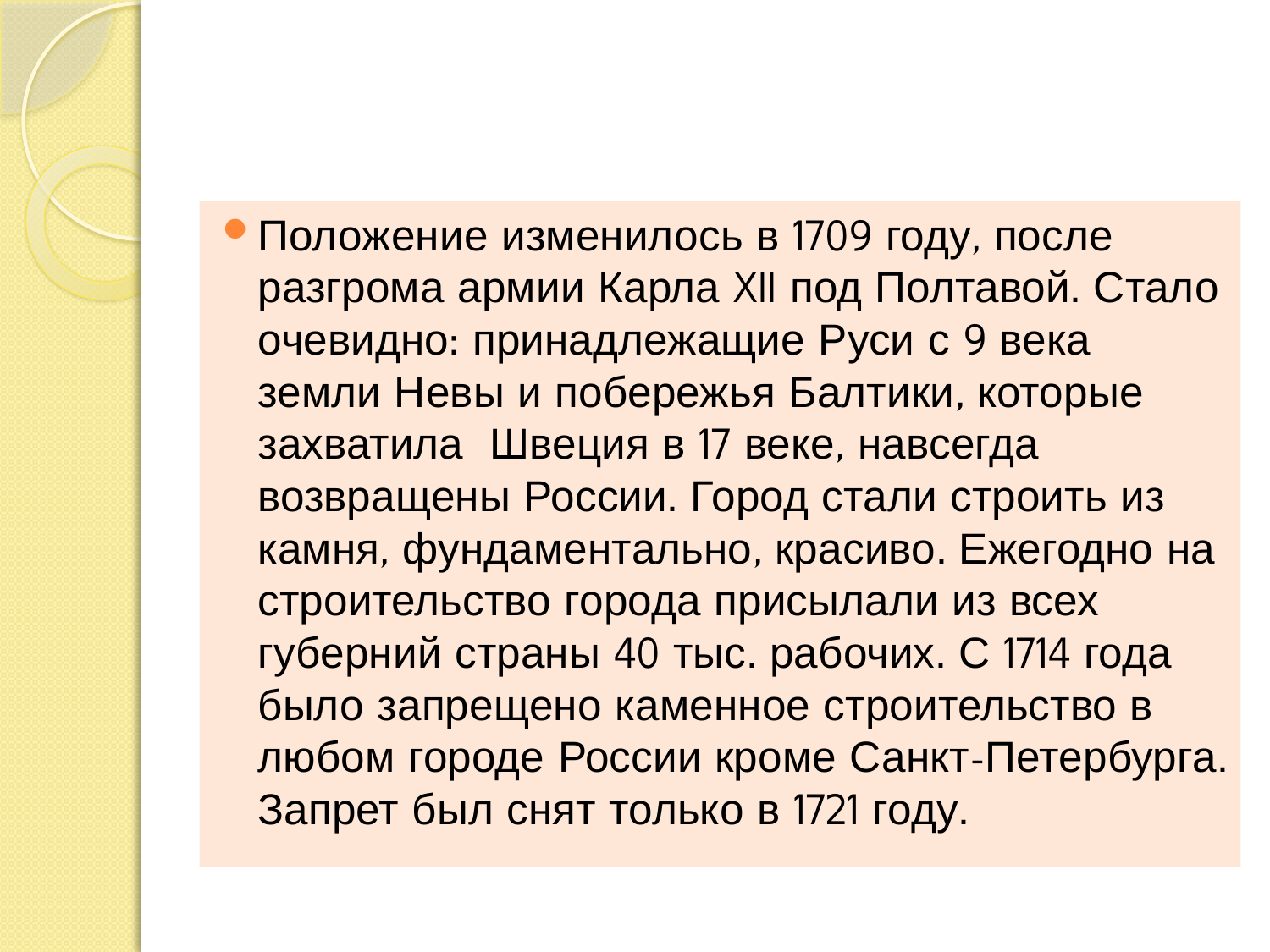

#
Положение изменилось в 1709 году, после разгрома армии Карла XII под Полтавой. Стало очевидно: принадлежащие Руси с 9 века земли Невы и побережья Балтики, которые захватила  Швеция в 17 веке, навсегда возвращены России. Город стали строить из камня, фундаментально, красиво. Ежегодно на строительство города присылали из всех губерний страны 40 тыс. рабочих. С 1714 года было запрещено каменное строительство в любом городе России кроме Санкт-Петербурга. Запрет был снят только в 1721 году.